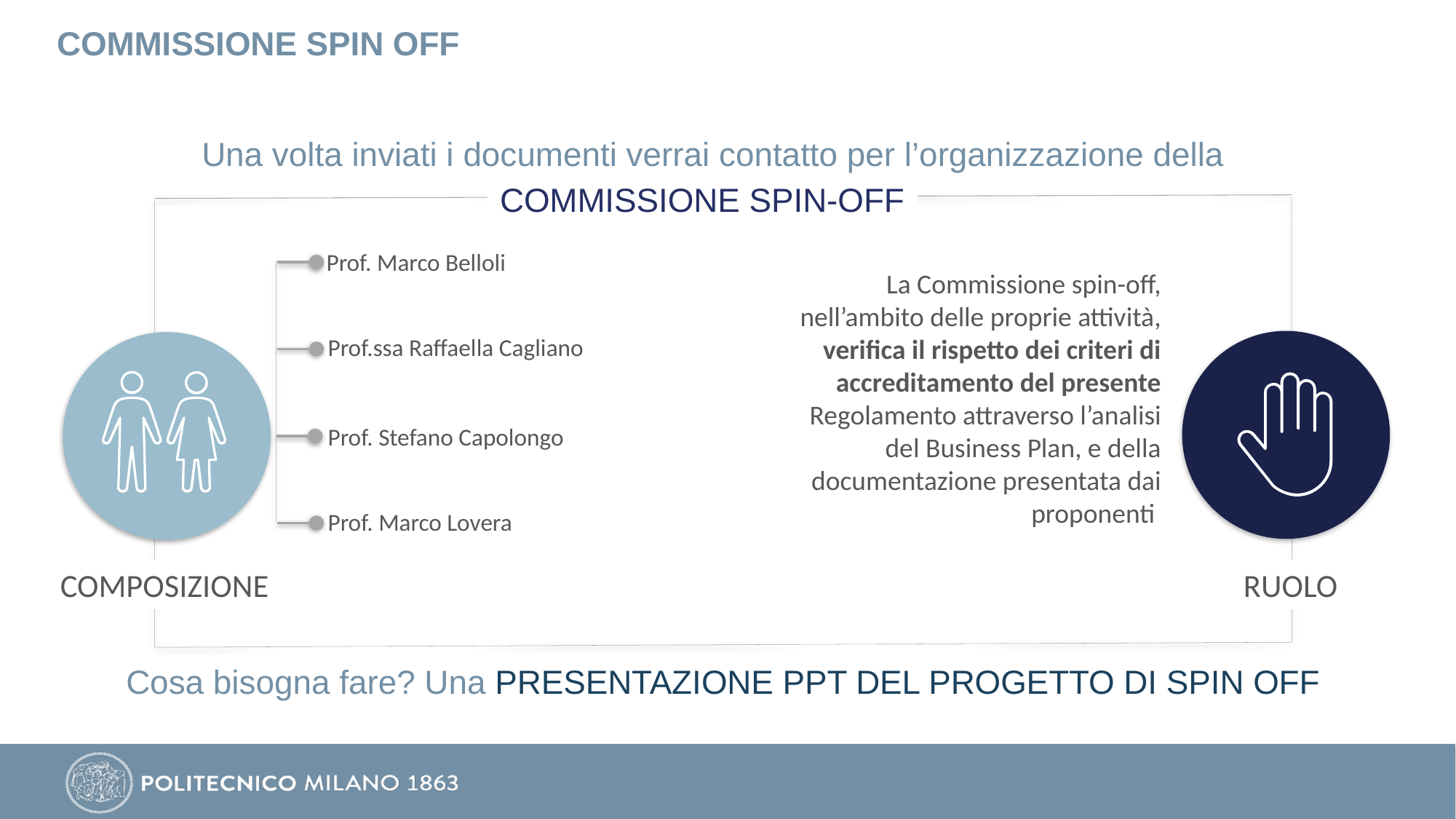

# COMMISSIONE SPIN OFF
Una volta inviati i documenti verrai contatto per l’organizzazione della
COMMISSIONE SPIN-OFF

La Commissione spin-off, nell’ambito delle proprie attività, verifica il rispetto dei criteri di accreditamento del presente Regolamento attraverso l’analisi del Business Plan, e della documentazione presentata dai proponenti
Prof. Marco Belloli
Prof.ssa Raffaella Cagliano

Prof. Stefano Capolongo
Prof. Marco Lovera
COMPOSIZIONE
RUOLO
Cosa bisogna fare? Una PRESENTAZIONE PPT DEL PROGETTO DI SPIN OFF